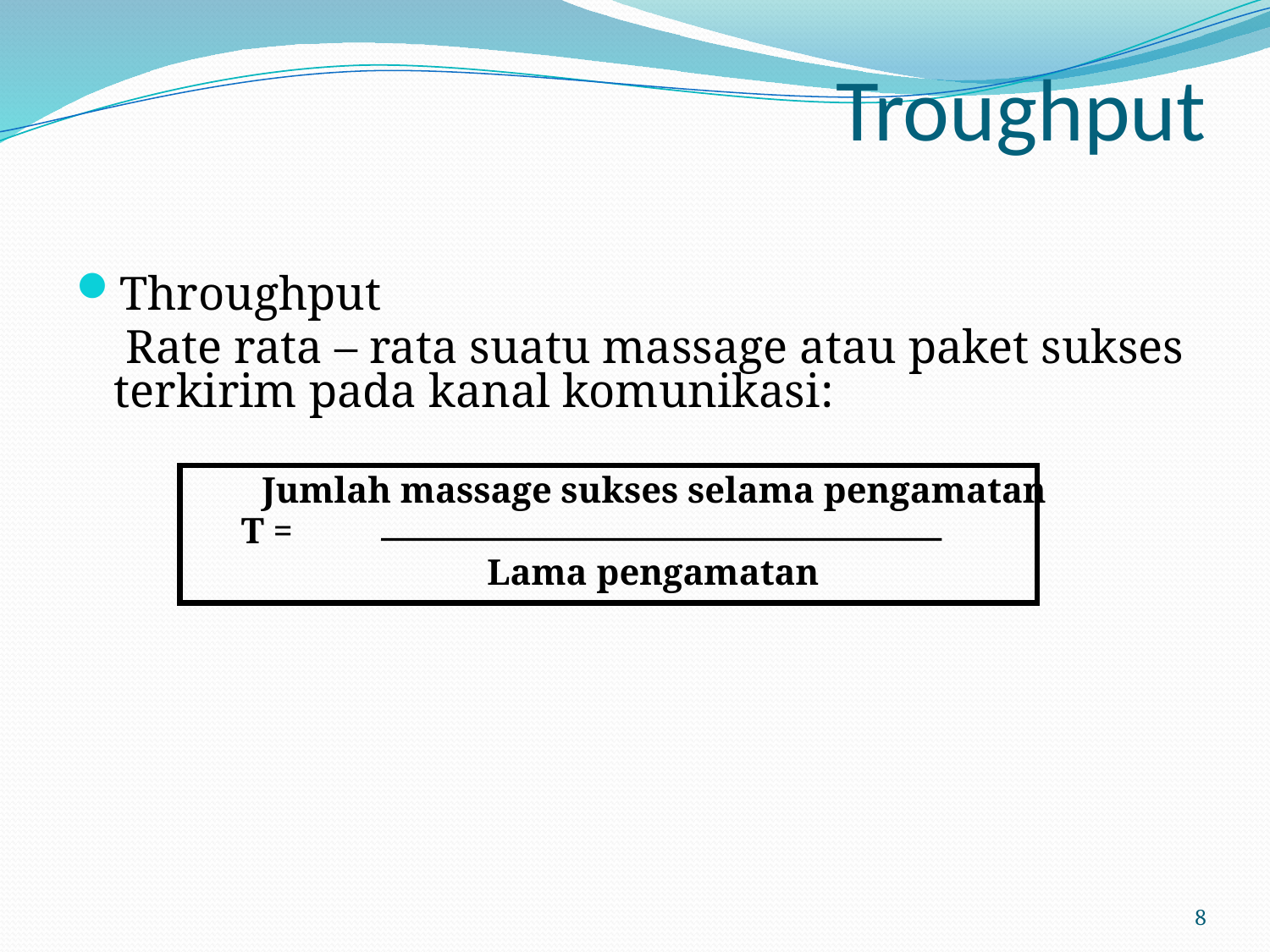

# Troughput
Throughput
	 Rate rata – rata suatu massage atau paket sukses terkirim pada kanal komunikasi:

	Jumlah massage sukses selama pengamatan
		T =
    Lama pengamatan

8